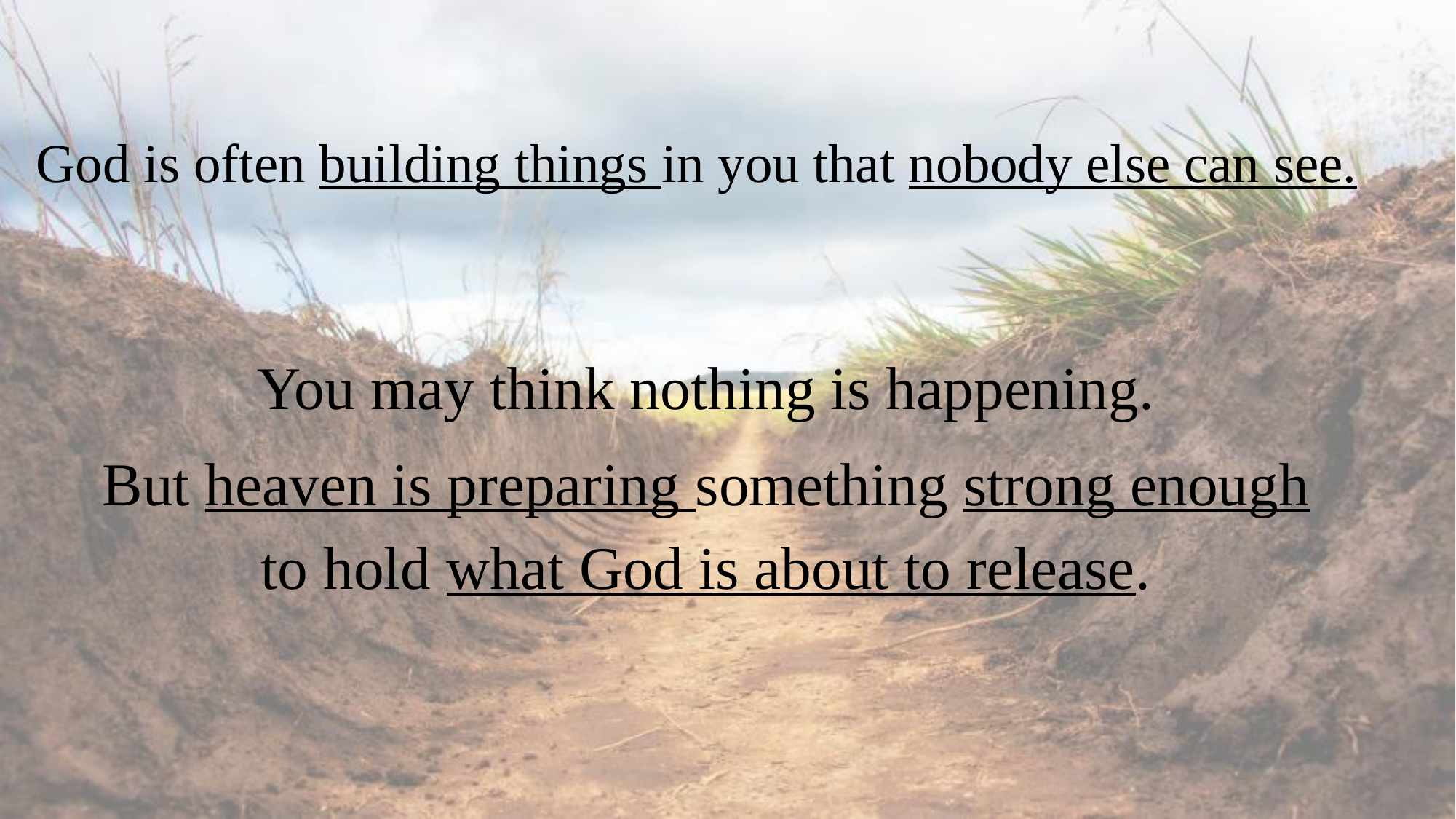

God is often building things in you that nobody else can see.
You may think nothing is happening.
But heaven is preparing something strong enough to hold what God is about to release.